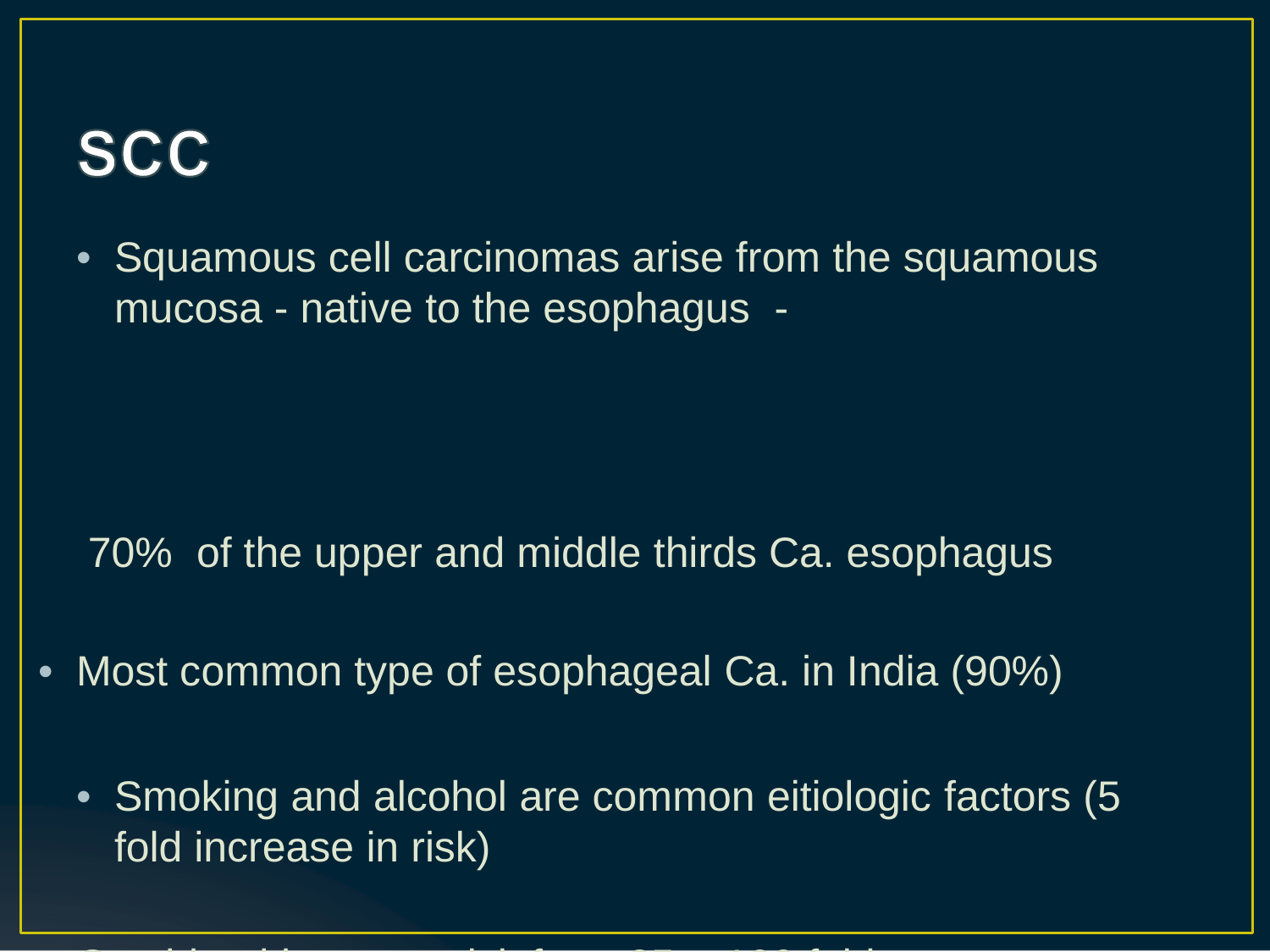

•	Squamous cell carcinomas arise from the squamous mucosa - native to the esophagus  -
 70%  of the upper and middle thirds Ca. esophagus
• Most common type of esophageal Ca. in India (90%)
•	Smoking and alcohol are common eitiologic factors (5 fold increase in risk)
• Combined increase risk from 25  - 100 folds